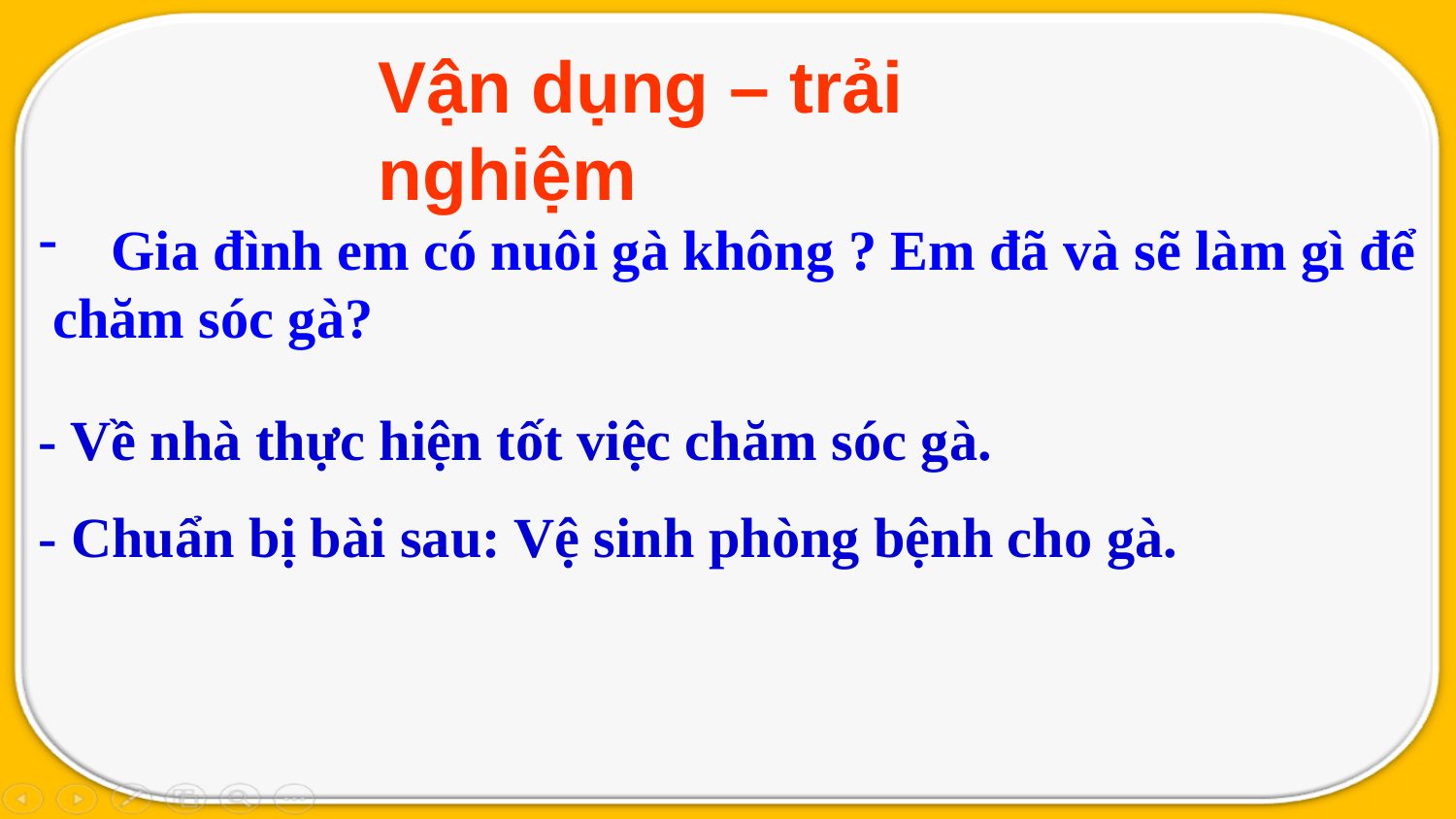

Vận dụng – trải nghiệm
Gia đình em có nuôi gà không ? Em đã và sẽ làm gì để
 chăm sóc gà?
- Về nhà thực hiện tốt việc chăm sóc gà.
- Chuẩn bị bài sau: Vệ sinh phòng bệnh cho gà.